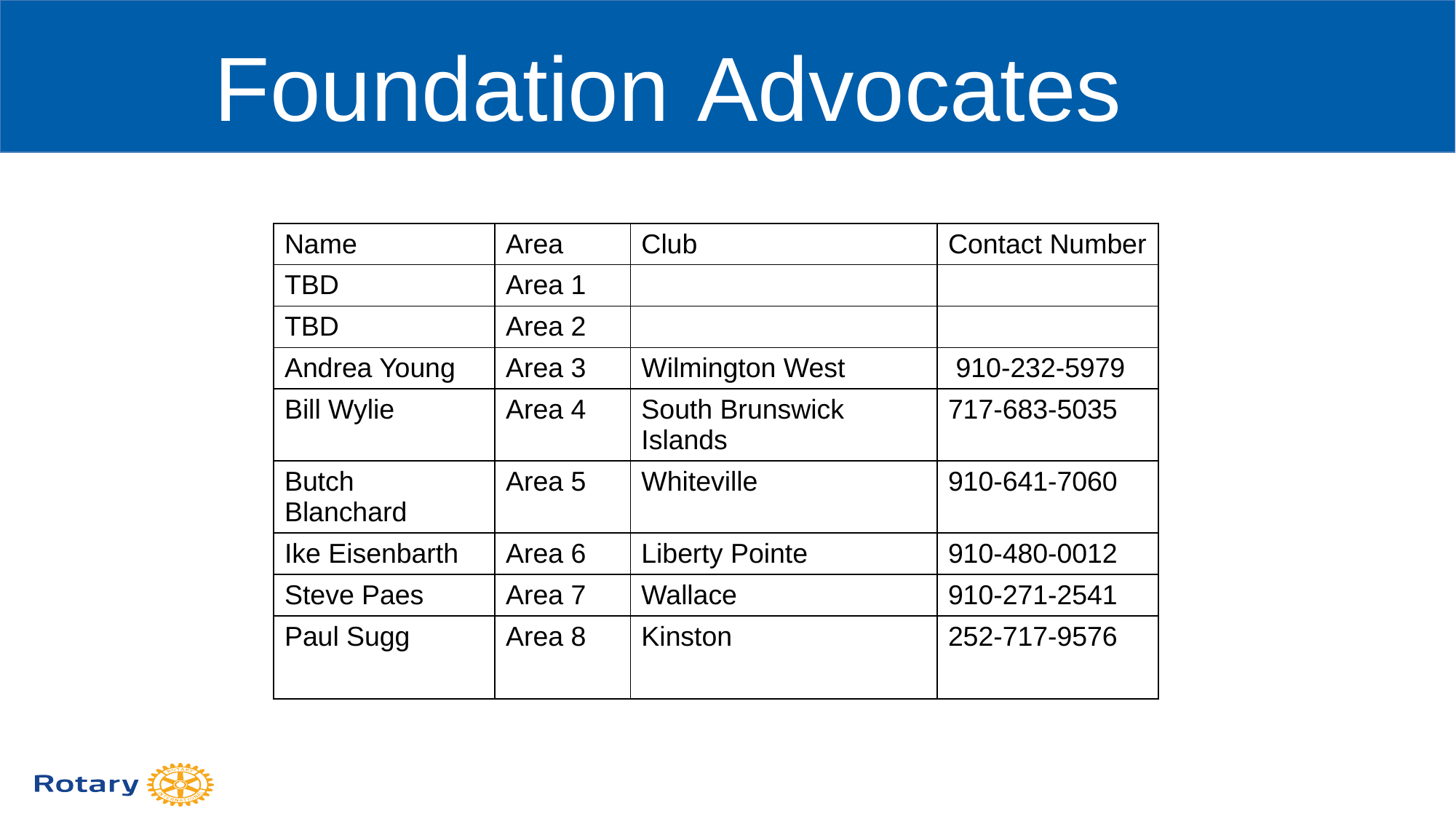

# Foundation Advocates
| Name | Area | Club | Contact Number |
| --- | --- | --- | --- |
| TBD | Area 1 |  |  |
| TBD | Area 2 |  |  |
| Andrea Young | Area 3 | Wilmington West | 910-232-5979 |
| Bill Wylie | Area 4 | South Brunswick Islands | 717-683-5035 |
| Butch Blanchard | Area 5 | Whiteville | 910-641-7060 |
| Ike Eisenbarth | Area 6 | Liberty Pointe | 910-480-0012 |
| Steve Paes | Area 7 | Wallace | 910-271-2541 |
| Paul Sugg | Area 8 | Kinston | 252-717-9576 |